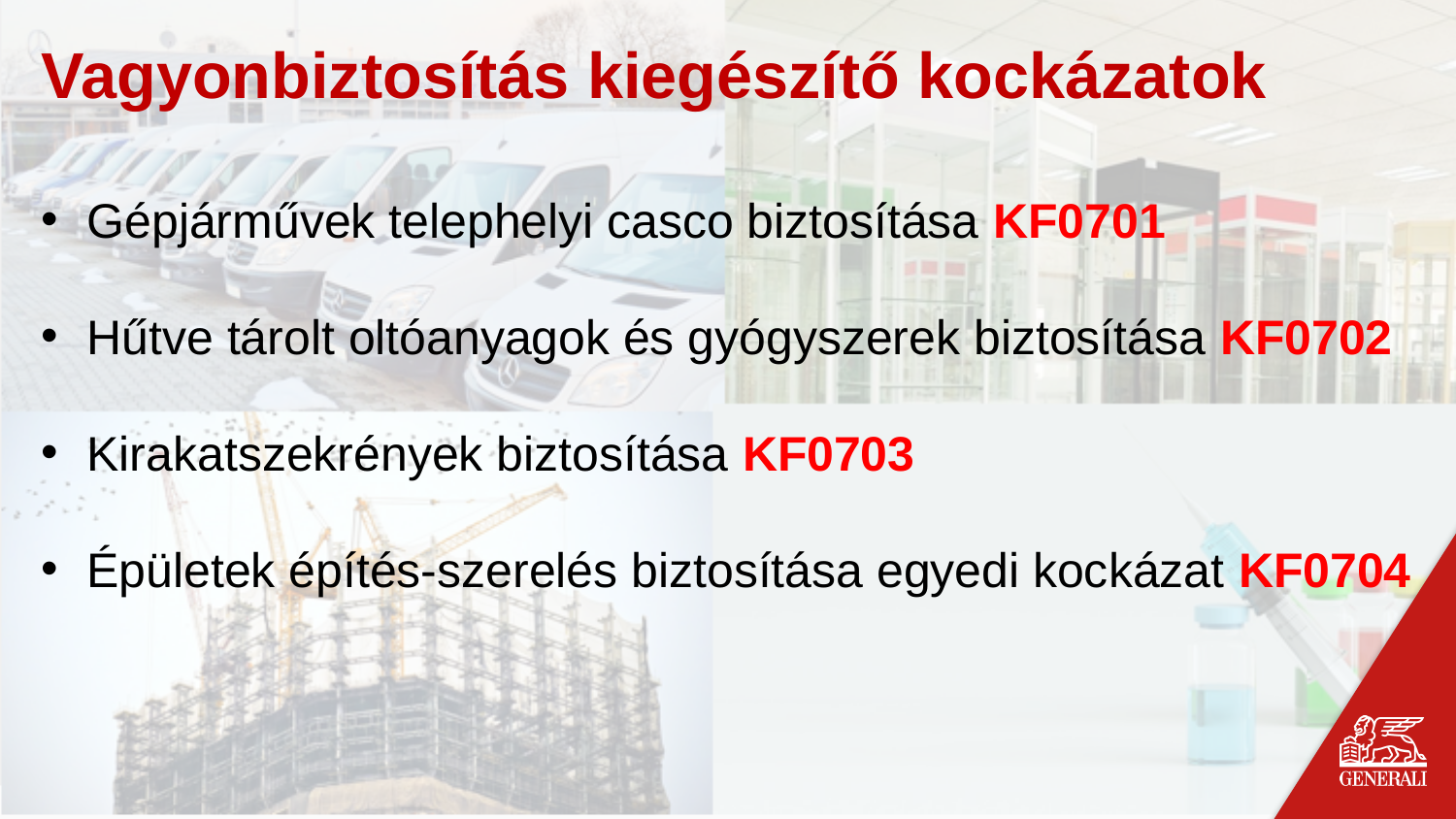

Vagyonbiztosítás kiegészítő kockázatok

Gépjárművek telephelyi casco biztosítása KF0701

Hűtve tárolt oltóanyagok és gyógyszerek biztosítása KF0702

Kirakatszekrények biztosítása KF0703

Épületek építés-szerelés biztosítása egyedi kockázat KF0704